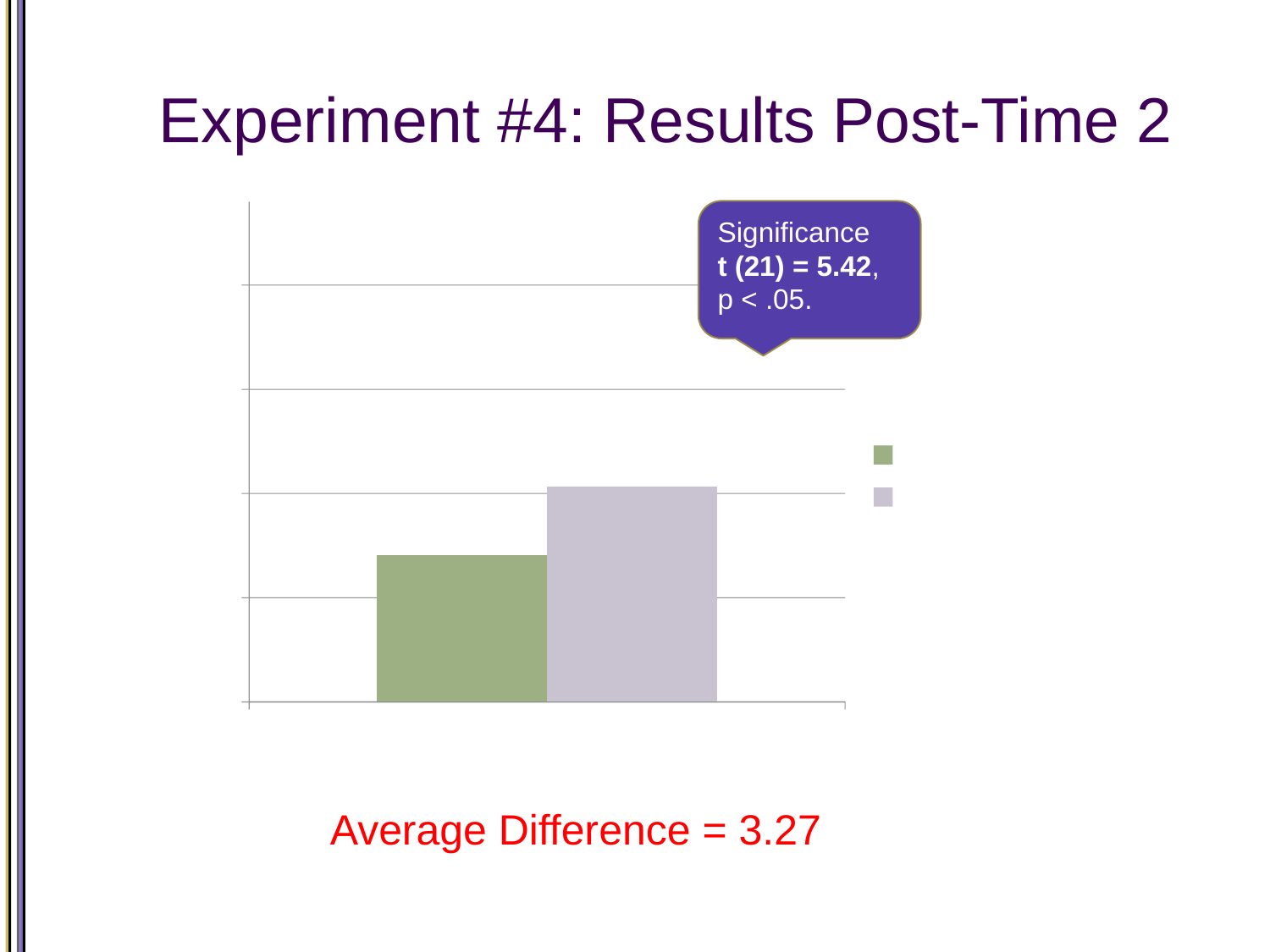

# Experiment #4: Results Post-Time 2

### Chart

| Category | Post Time 1 | Post Time 2 |
|---|---|---|
| Misconceptons Answered Incorrectly | 7.05 | 10.32 |
Significance
t (21) = 5.42, p < .05.
Average Difference = 3.27